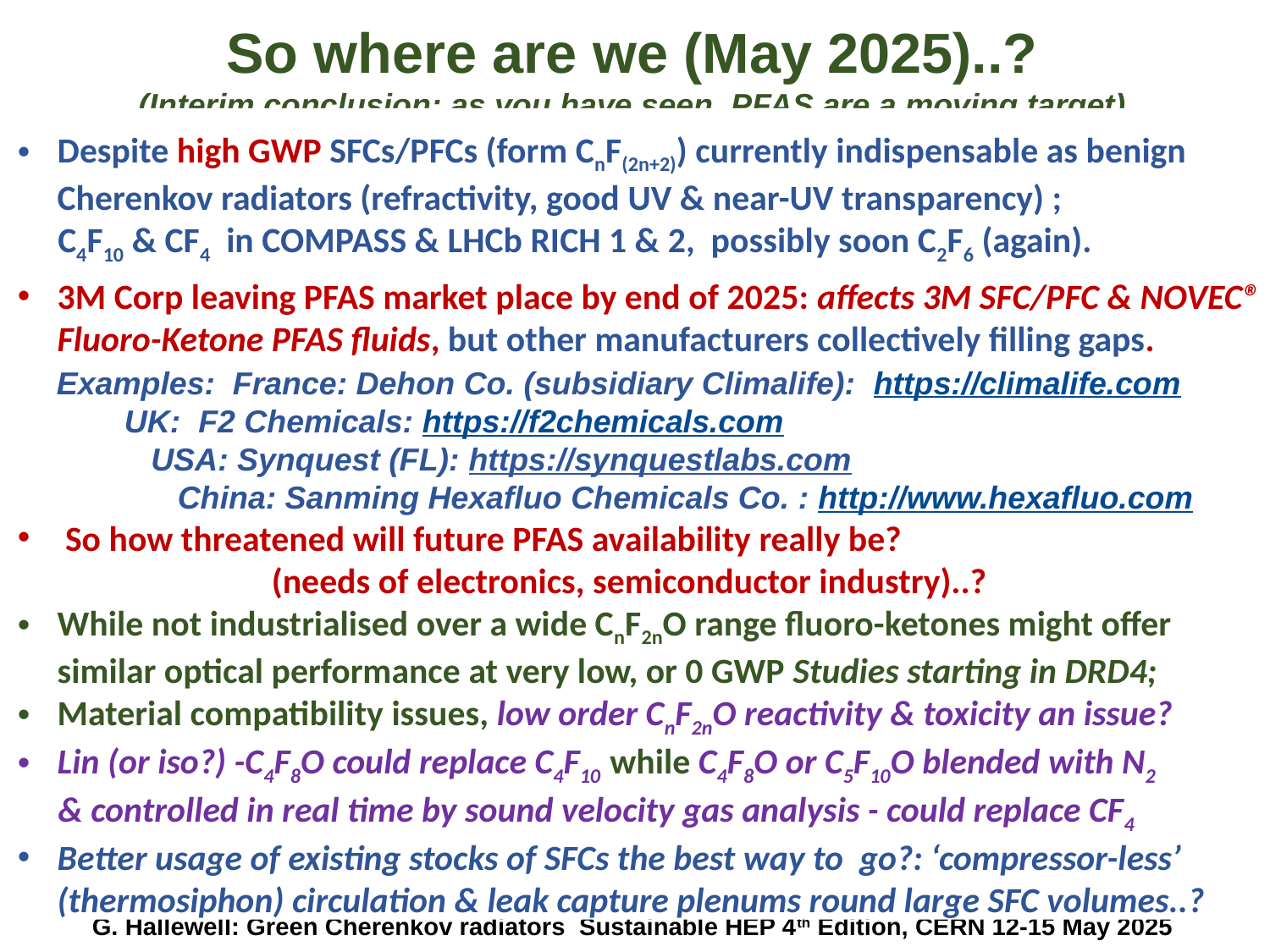

So where are we (May 2025)..?
 (Interim conclusion: as you have seen, PFAS are a moving target)

Despite high GWP SFCs/PFCs (form CnF(2n+2)) currently indispensable as benign Cherenkov radiators (refractivity, good UV & near-UV transparency) ;
     C4F10 & CF4  in COMPASS & LHCb RICH 1 & 2,  possibly soon C2F6 (again).

3M Corp leaving PFAS market place by end of 2025: affects 3M SFC/PFC & NOVEC® Fluoro-Ketone PFAS fluids, but other manufacturers collectively filling gaps.
    Examples:  France: Dehon Co. (subsidiary Climalife):  https://climalife.com
            UK:  F2 Chemicals: https://f2chemicals.com
               USA: Synquest (FL): https://synquestlabs.com
                  China: Sanming Hexafluo Chemicals Co. : http://www.hexafluo.com
So how threatened will future PFAS availability really be?
		(needs of electronics, semiconductor industry)..?
While not industrialised over a wide CnF2nO range fluoro-ketones might offer similar optical performance at very low, or 0 GWP Studies starting in DRD4;
Material compatibility issues, low order CnF2nO reactivity & toxicity an issue?
Lin (or iso?) -C4F8O could replace C4F10  while C4F8O or C5F10O blended with N2
     & controlled in real time by sound velocity gas analysis - could replace CF4
Better usage of existing stocks of SFCs the best way to  go?: ‘compressor-less’  (thermosiphon) circulation & leak capture plenums round large SFC volumes..?
G. Hallewell: Green Cherenkov radiators  Sustainable HEP 4th Edition, CERN 12-15 May 2025